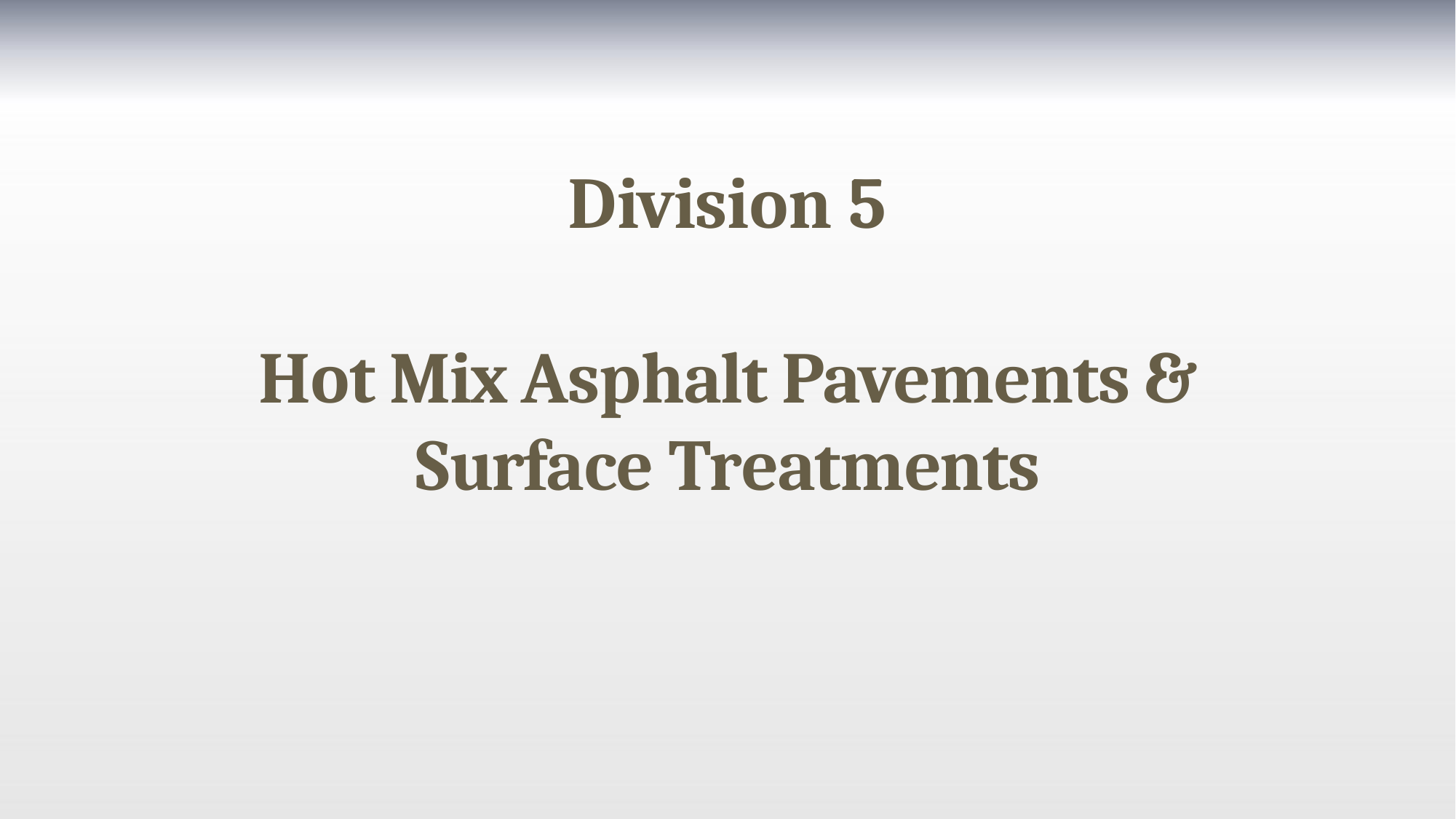

# Division 5 Hot Mix Asphalt Pavements & Surface Treatments